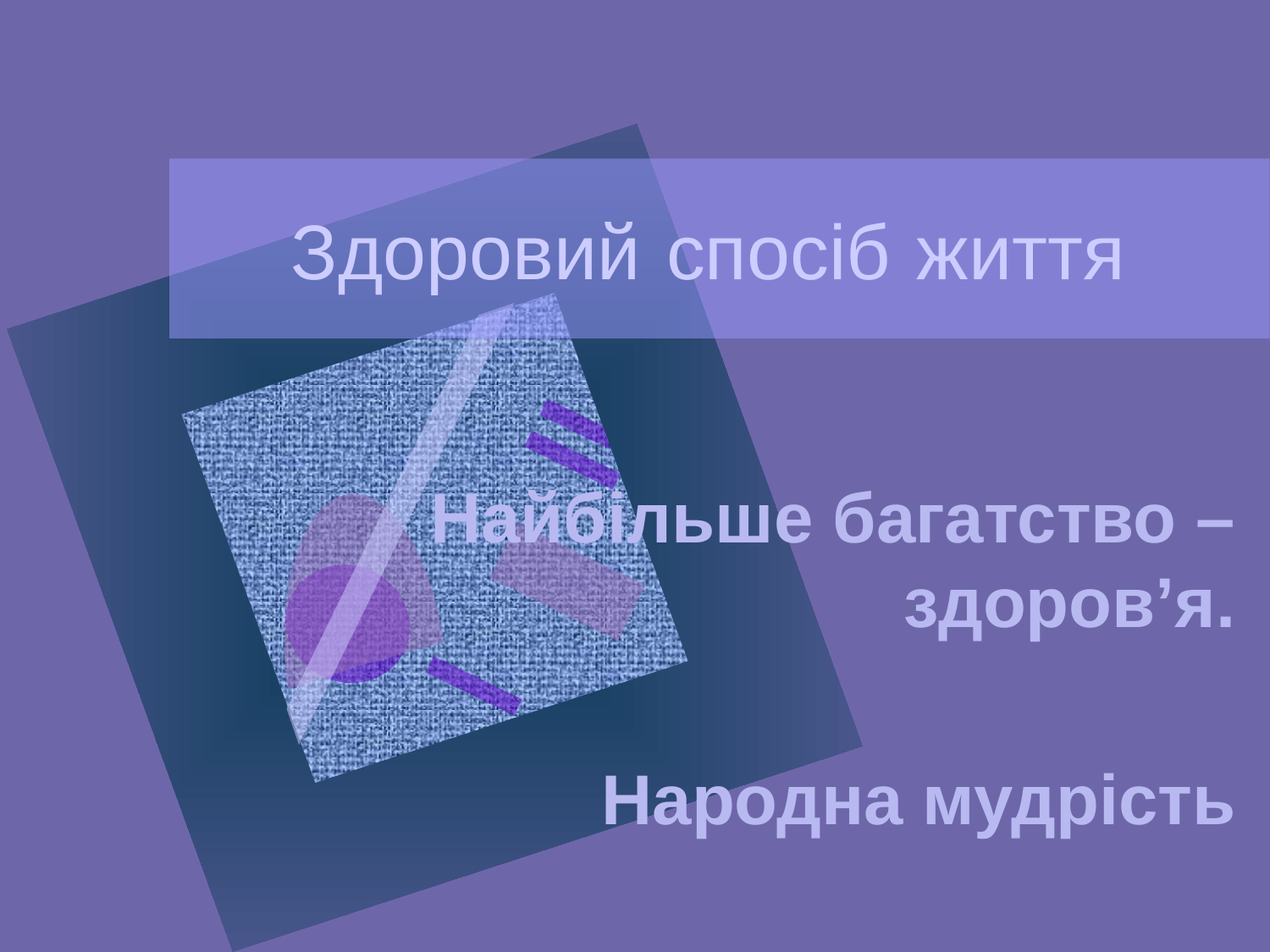

# Здоровий спосіб життя
 Найбільше багатство – здоров’я.

Народна мудрість